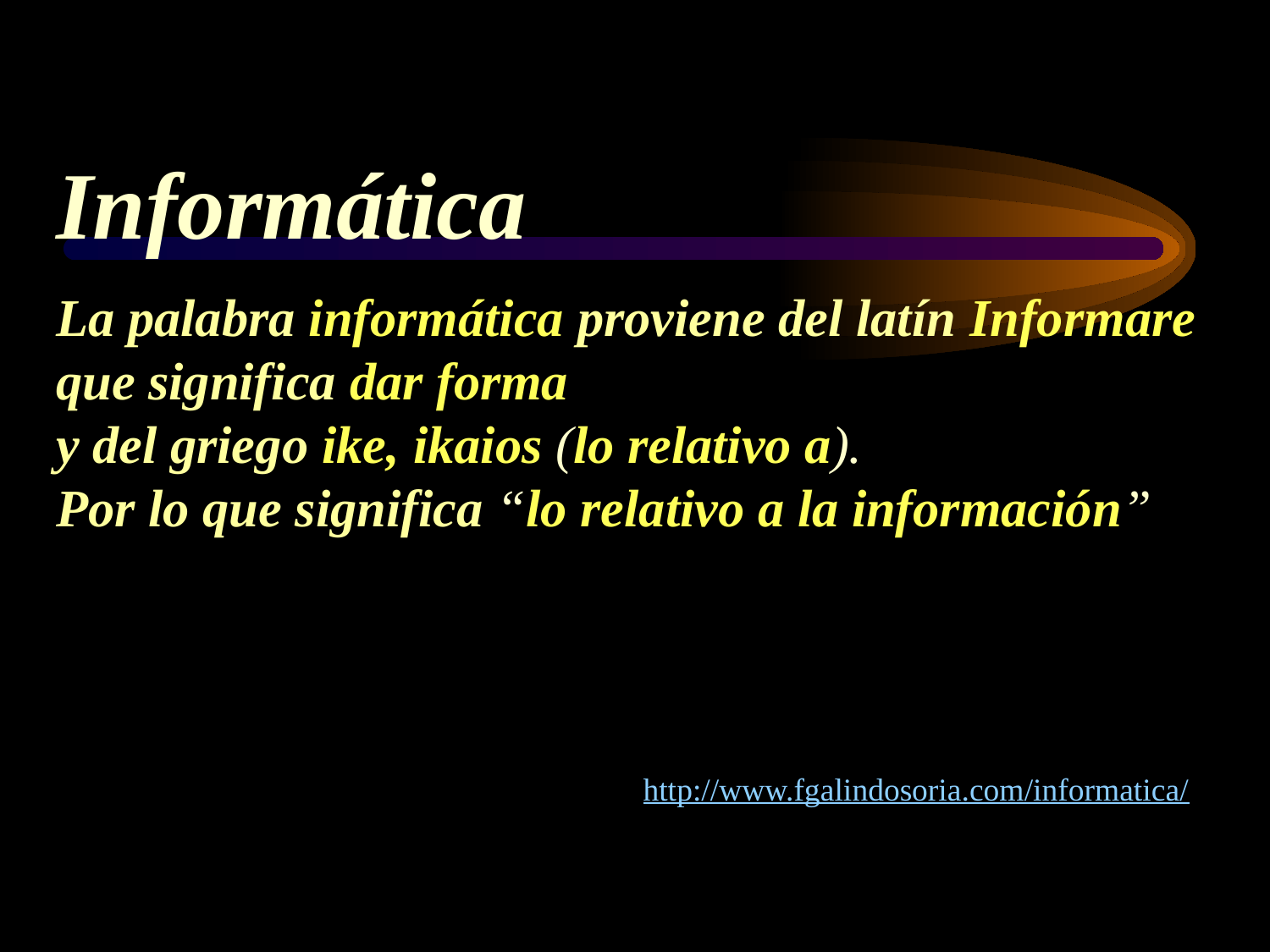

Informática

La palabra informática proviene del latín Informare que significa dar forma
y del griego ike, ikaios (lo relativo a).
Por lo que significa “lo relativo a la información”
http://www.fgalindosoria.com/informatica/